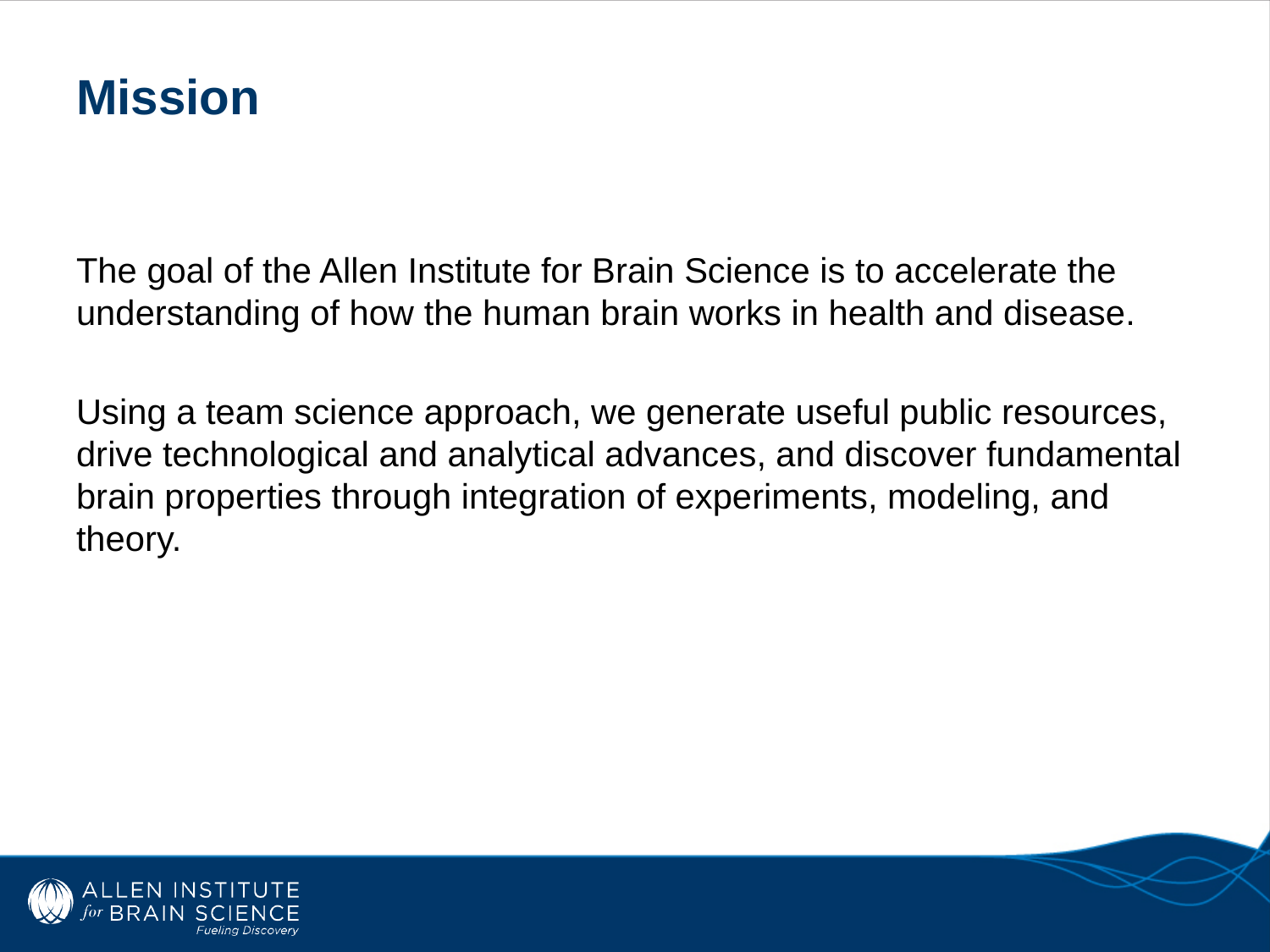

# Mission
The goal of the Allen Institute for Brain Science is to accelerate the understanding of how the human brain works in health and disease.

Using a team science approach, we generate useful public resources, drive technological and analytical advances, and discover fundamental brain properties through integration of experiments, modeling, and theory.